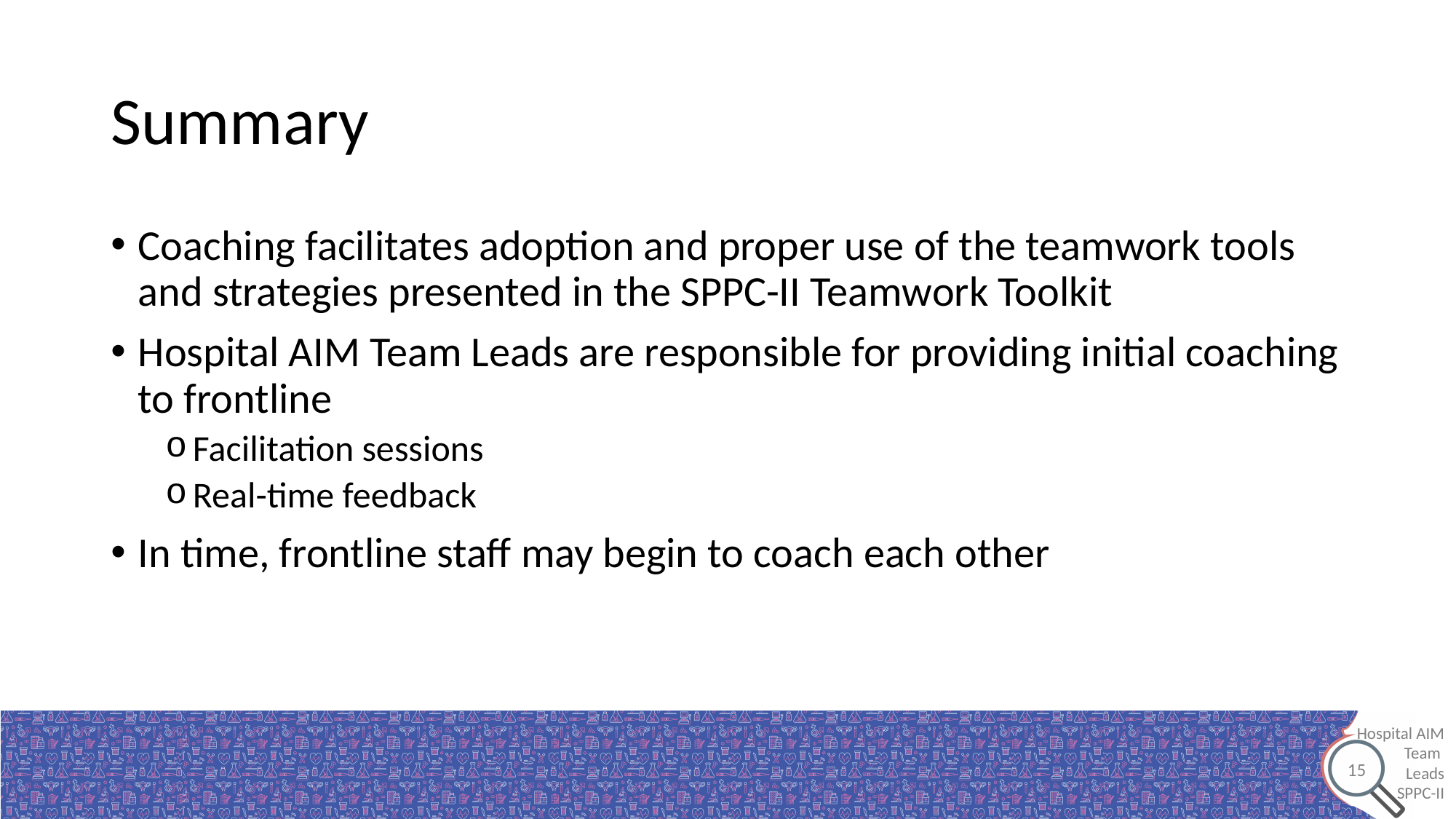

# Summary
Coaching facilitates adoption and proper use of the teamwork tools and strategies presented in the SPPC-II Teamwork Toolkit
Hospital AIM Team Leads are responsible for providing initial coaching to frontline
Facilitation sessions
Real-time feedback
In time, frontline staff may begin to coach each other
15